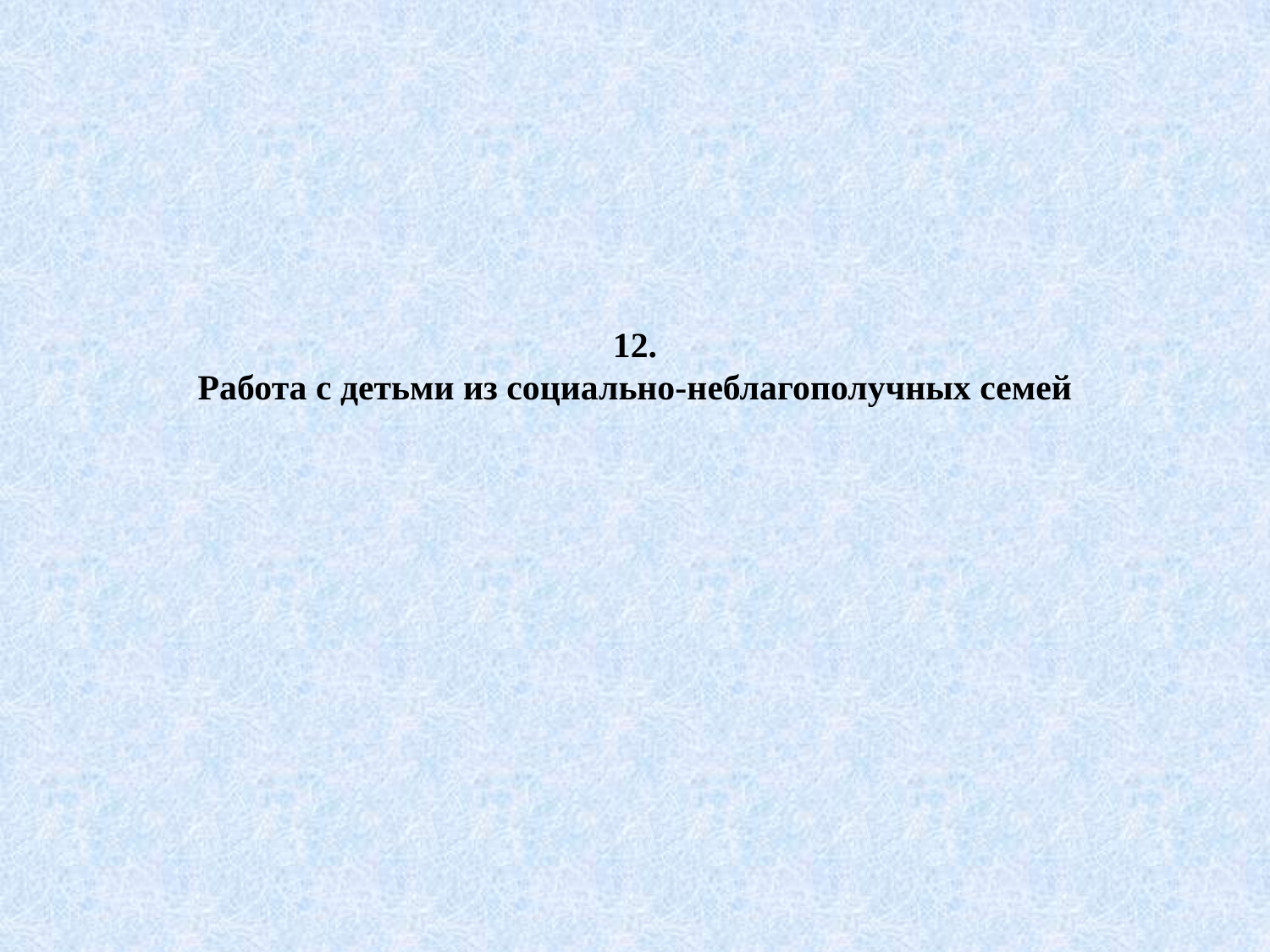

12.
Работа с детьми из социально-неблагополучных семей